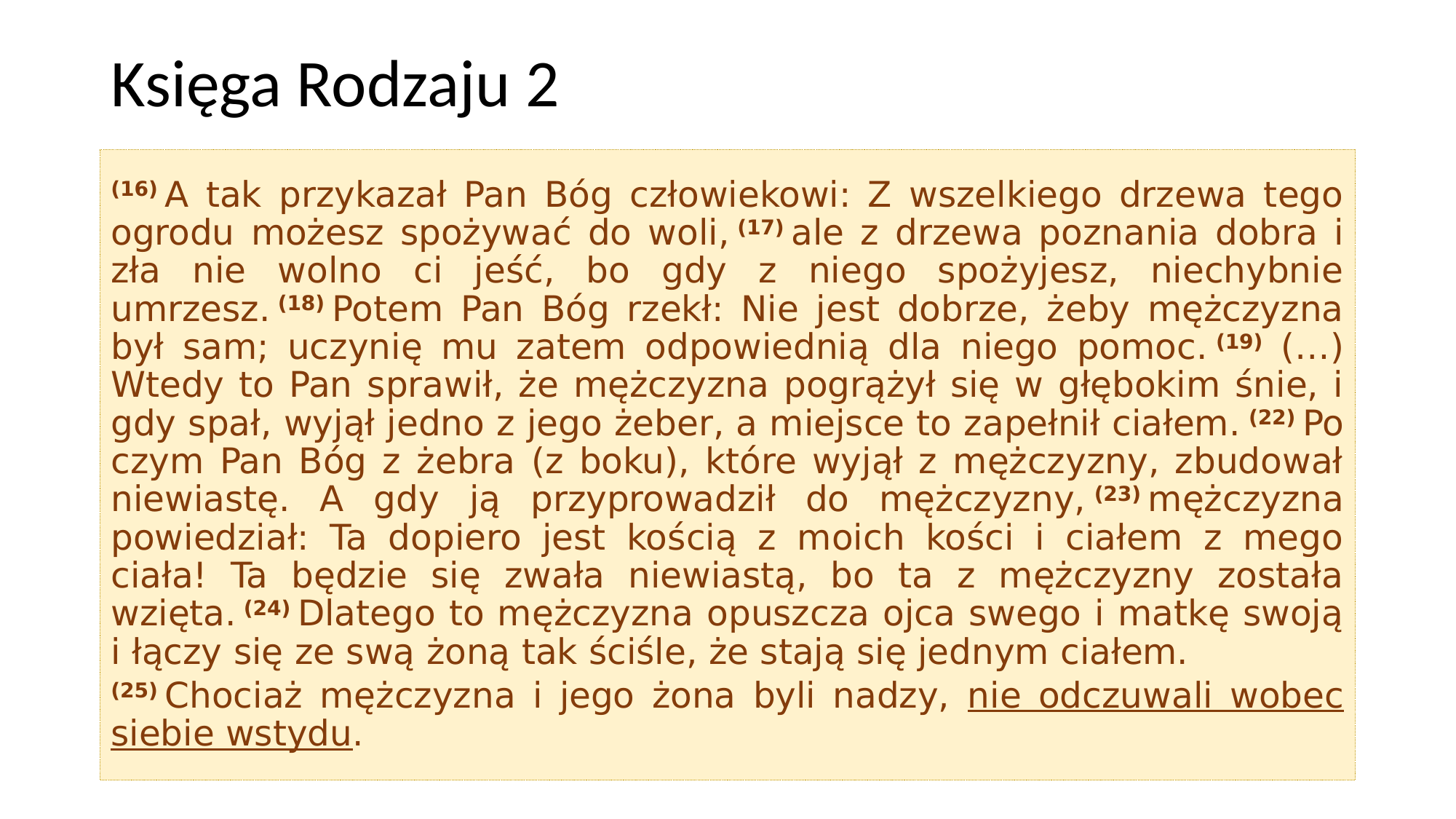

# Księga Rodzaju 2
(16) A tak przykazał Pan Bóg człowiekowi: Z wszelkiego drzewa tego ogrodu możesz spożywać do woli, (17) ale z drzewa poznania dobra i zła nie wolno ci jeść, bo gdy z niego spożyjesz, niechybnie umrzesz. (18) Potem Pan Bóg rzekł: Nie jest dobrze, żeby mężczyzna był sam; uczynię mu zatem odpowiednią dla niego pomoc. (19) (…) Wtedy to Pan sprawił, że mężczyzna pogrążył się w głębokim śnie, i gdy spał, wyjął jedno z jego żeber, a miejsce to zapełnił ciałem. (22) Po czym Pan Bóg z żebra (z boku), które wyjął z mężczyzny, zbudował niewiastę. A gdy ją przyprowadził do mężczyzny, (23) mężczyzna powiedział: Ta dopiero jest kością z moich kości i ciałem z mego ciała! Ta będzie się zwała niewiastą, bo ta z mężczyzny została wzięta. (24) Dlatego to mężczyzna opuszcza ojca swego i matkę swoją i łączy się ze swą żoną tak ściśle, że stają się jednym ciałem.
(25) Chociaż mężczyzna i jego żona byli nadzy, nie odczuwali wobec siebie wstydu.